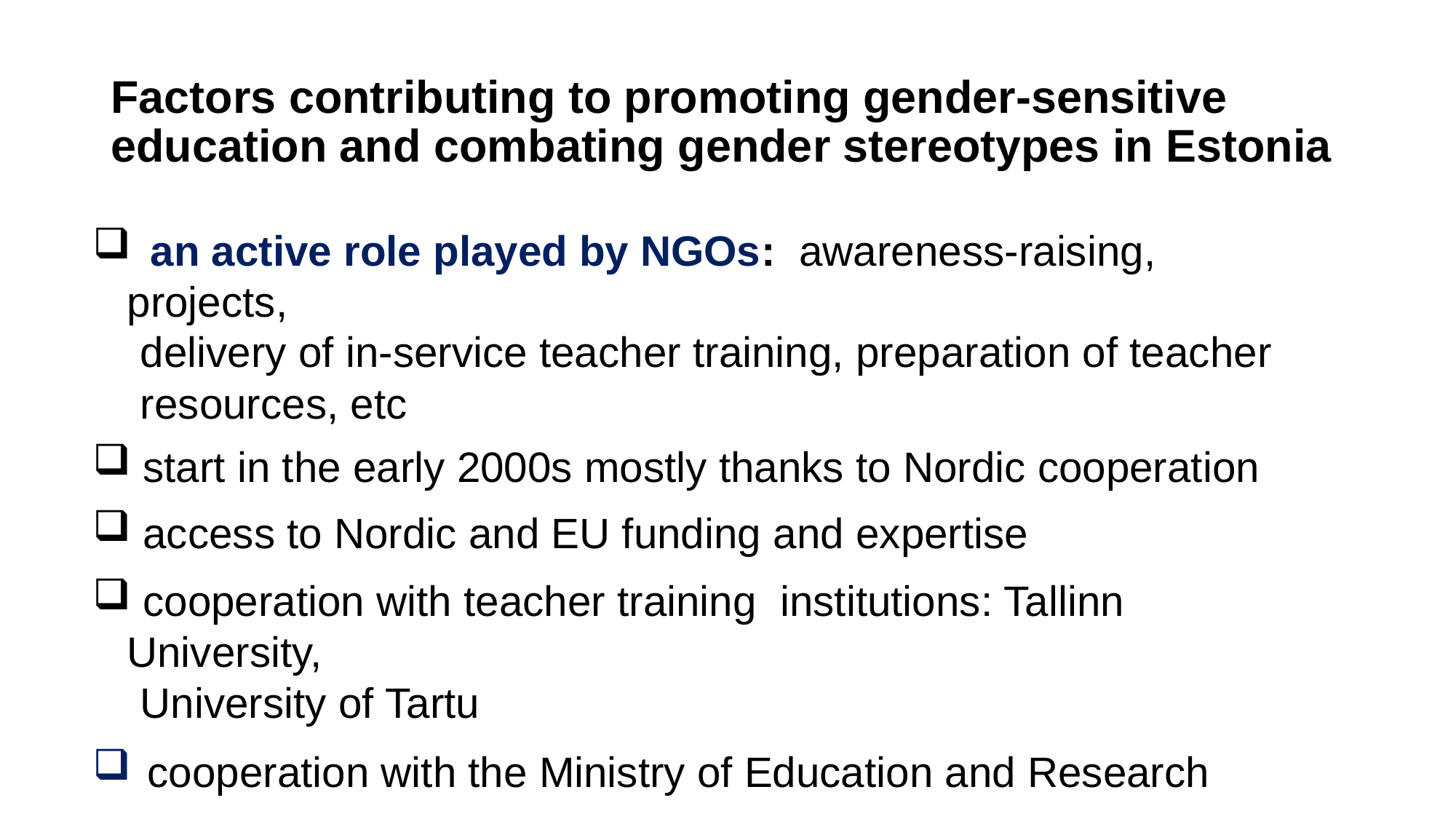

# Factors contributing to promoting gender-sensitive education and combating gender stereotypes in Estonia
  an active role played by NGOs:  awareness-raising, projects,
    delivery of in-service teacher training, preparation of teacher
    resources, etc

 start in the early 2000s mostly thanks to Nordic cooperation
 access to Nordic and EU funding and expertise

 cooperation with teacher training  institutions: Tallinn University,
    University of Tartu

cooperation with the Ministry of Education and Research